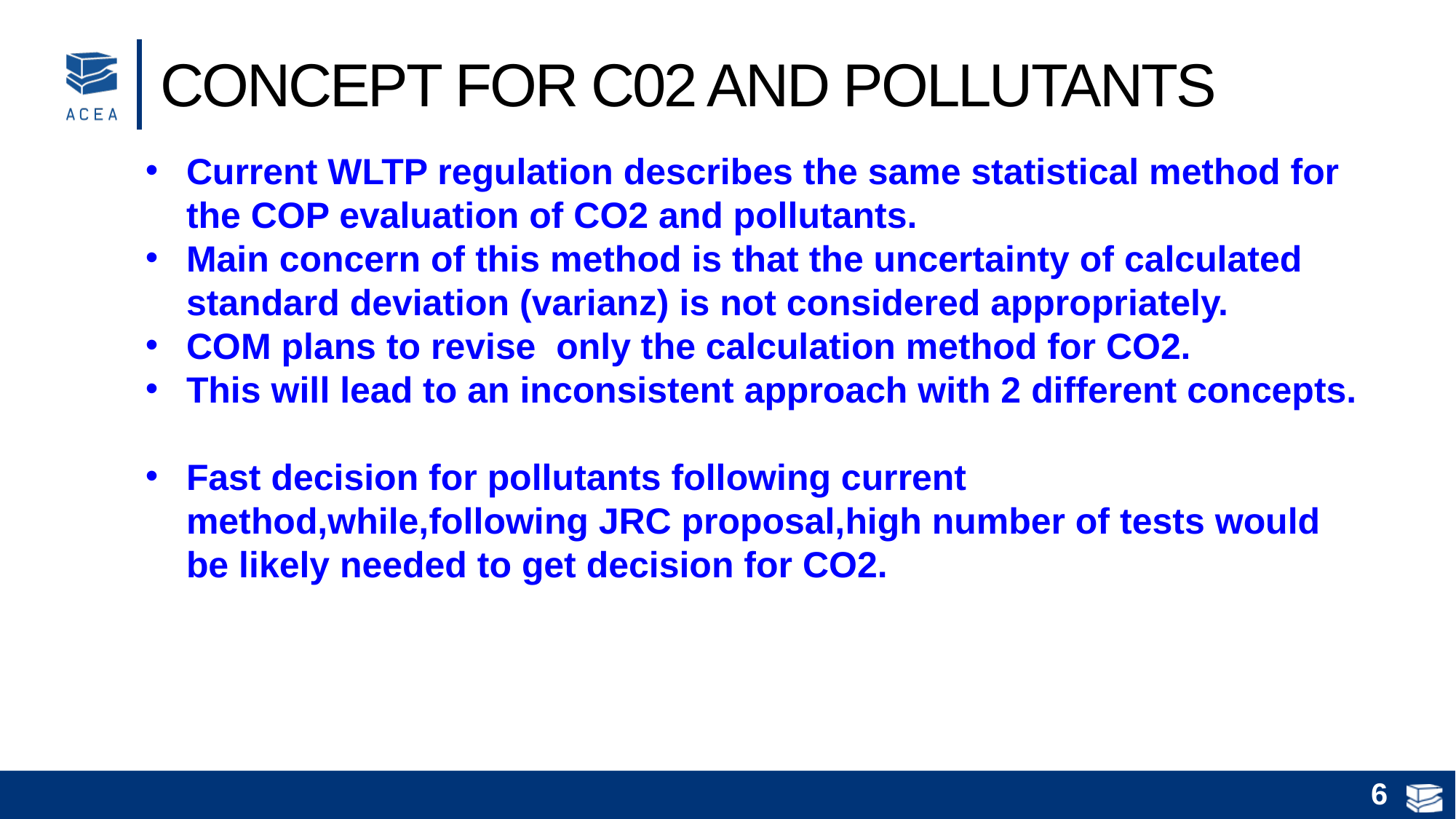

Concept for c02 and pollutants
Current WLTP regulation describes the same statistical method for the COP evaluation of CO2 and pollutants.
Main concern of this method is that the uncertainty of calculated standard deviation (varianz) is not considered appropriately.
COM plans to revise  only the calculation method for CO2.
This will lead to an inconsistent approach with 2 different concepts.

Fast decision for pollutants following current method,while,following JRC proposal,high number of tests would be likely needed to get decision for CO2.
6